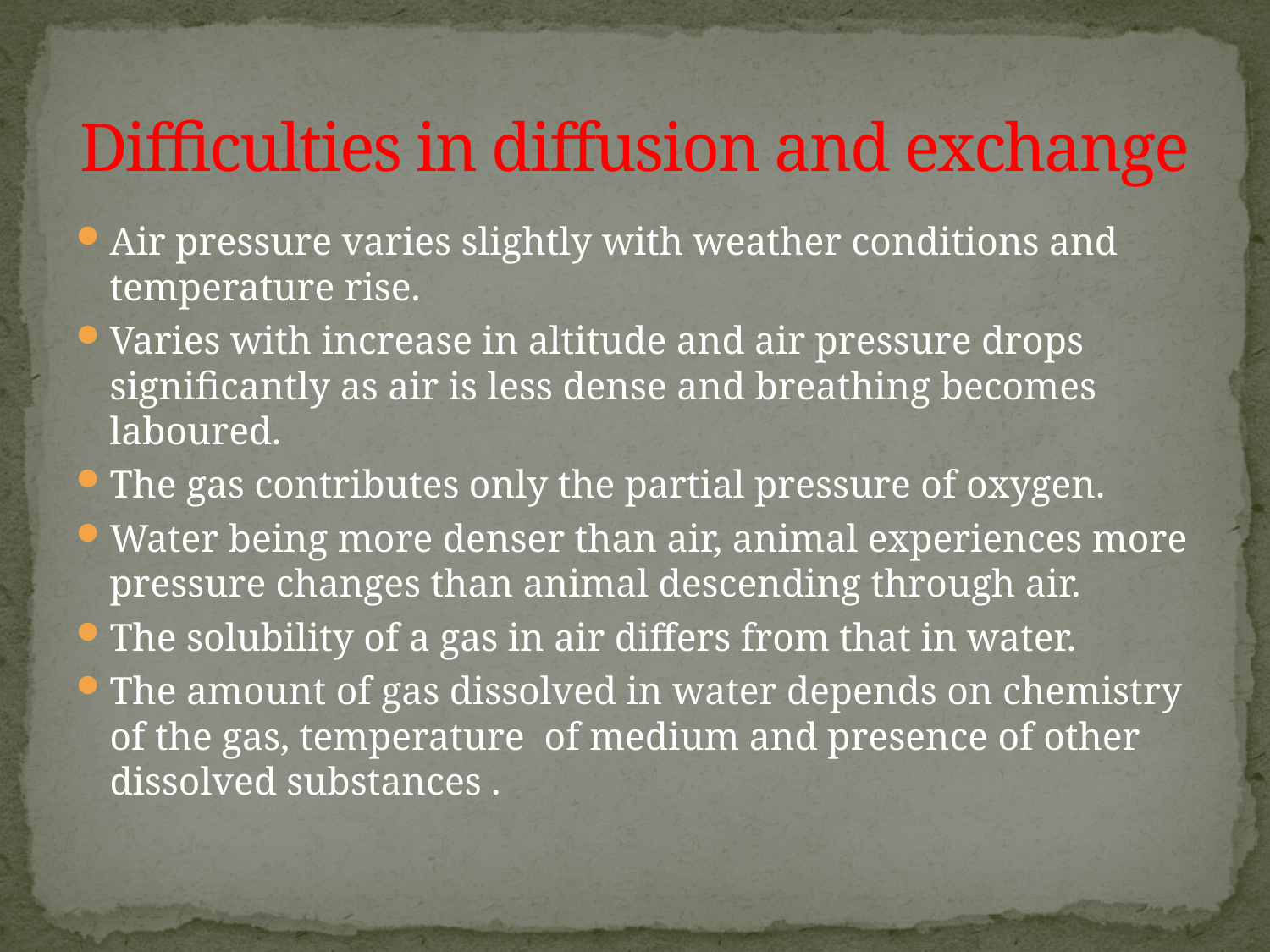

# Difficulties in diffusion and exchange
Air pressure varies slightly with weather conditions and temperature rise.
Varies with increase in altitude and air pressure drops significantly as air is less dense and breathing becomes laboured.
The gas contributes only the partial pressure of oxygen.
Water being more denser than air, animal experiences more pressure changes than animal descending through air.
The solubility of a gas in air differs from that in water.
The amount of gas dissolved in water depends on chemistry of the gas, temperature  of medium and presence of other dissolved substances .